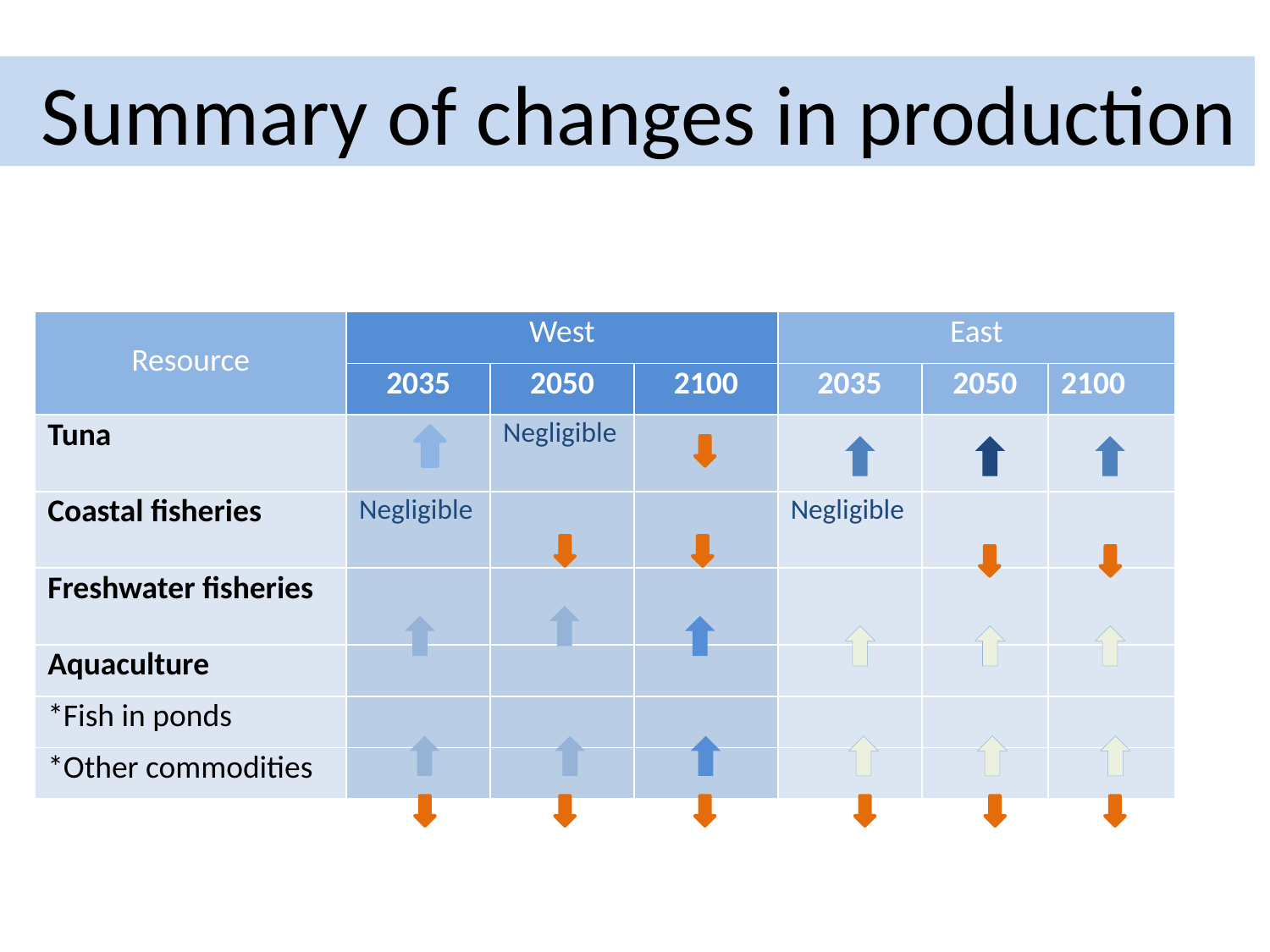

Summary of changes in production
| Resource | West |  |  | East |  |  |
| --- | --- | --- | --- | --- | --- | --- |
|  | 2035 | 2050 | 2100 | 2035 | 2050 | 2100 |
| Tuna |  | Negligible |  |  |  |  |
| Coastal fisheries | Negligible |  |  | Negligible |  |  |
| Freshwater fisheries |  |  |  |  |  |  |
| Aquaculture |  |  |  |  |  |  |
| \*Fish in ponds |  |  |  |  |  |  |
| \*Other commodities |  |  |  |  |  |  |